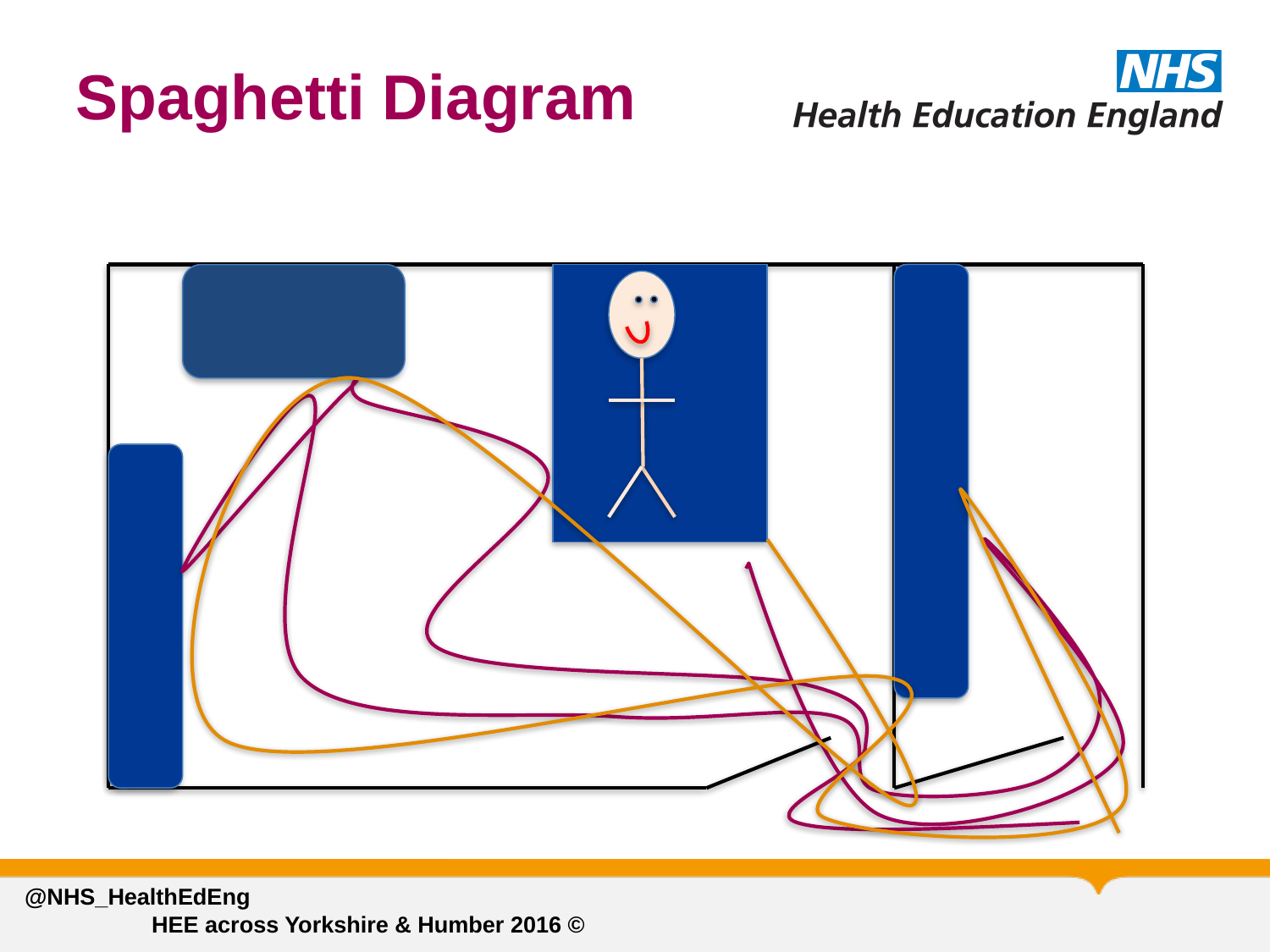

# Spaghetti Diagram

@NHS_HealthEdEng      								HEE across Yorkshire & Humber 2016 ©